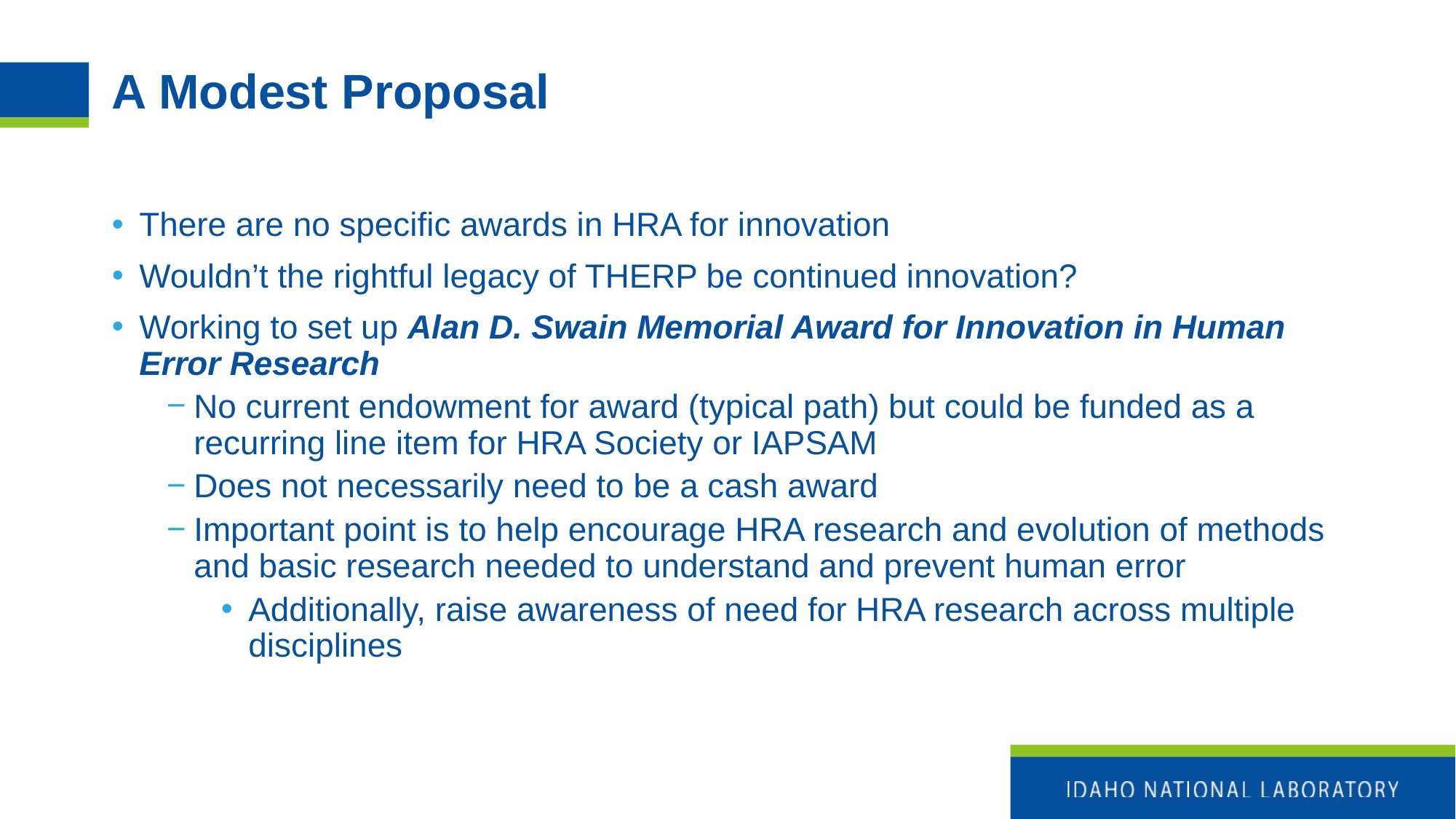

# A Modest Proposal
There are no specific awards in HRA for innovation
Wouldn’t the rightful legacy of THERP be continued innovation?
Working to set up Alan D. Swain Memorial Award for Innovation in Human Error Research
No current endowment for award (typical path) but could be funded as a recurring line item for HRA Society or IAPSAM
Does not necessarily need to be a cash award
Important point is to help encourage HRA research and evolution of methods and basic research needed to understand and prevent human error
Additionally, raise awareness of need for HRA research across multiple disciplines